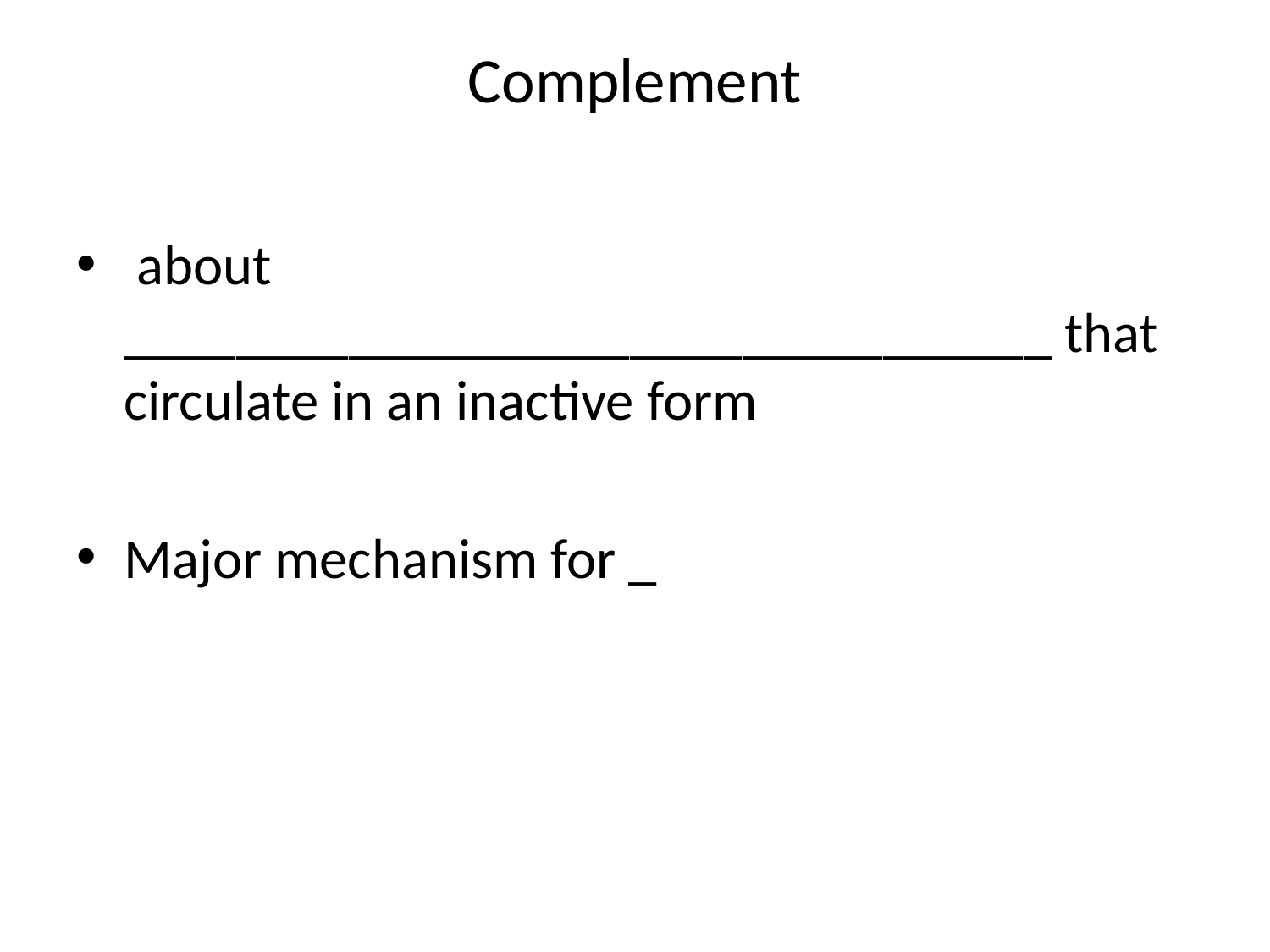

# Complement
 about _________________________________ that circulate in an inactive form

Major mechanism for _